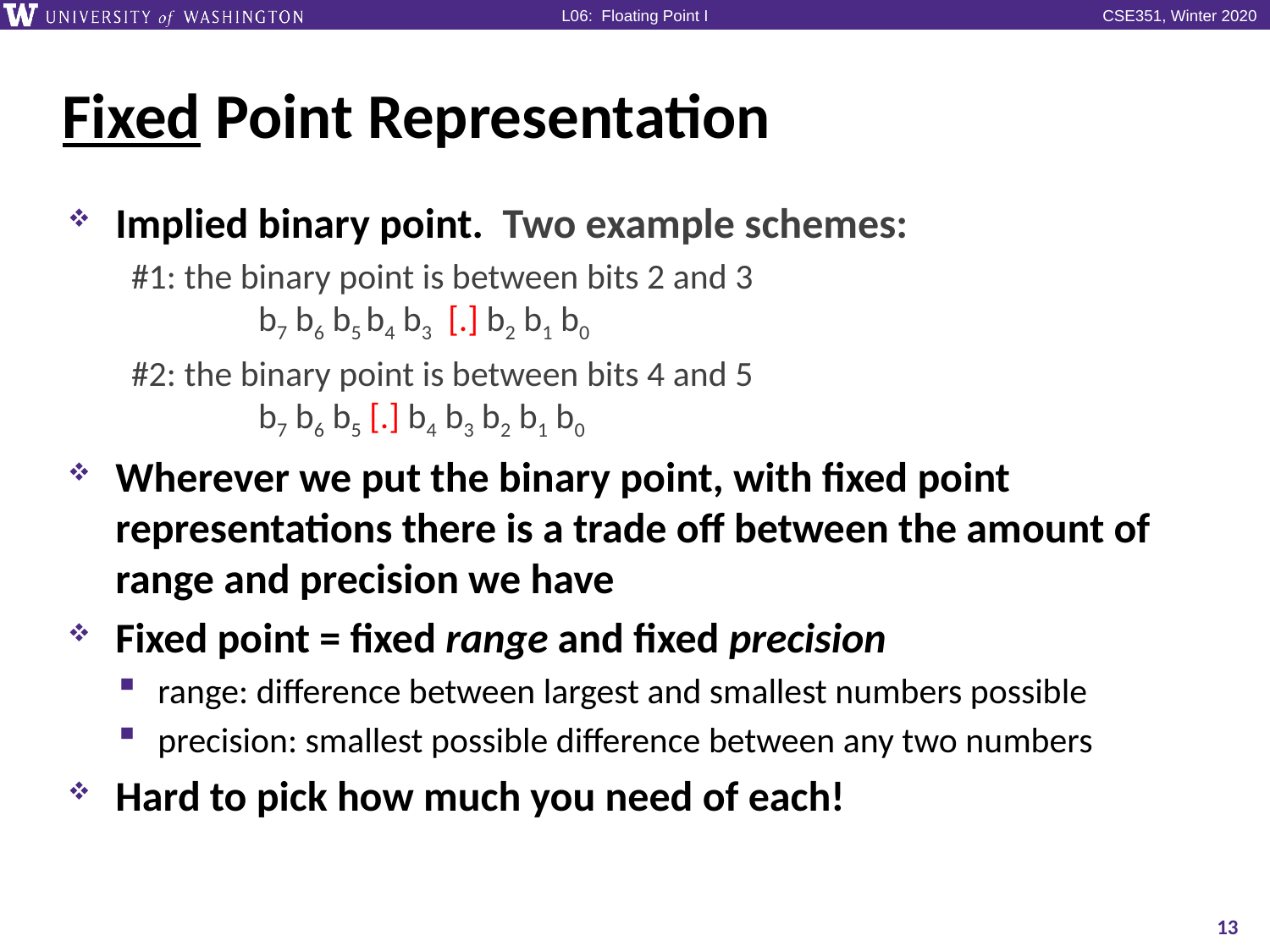

# Fixed Point Representation
Implied binary point.  Two example schemes:
#1: the binary point is between bits 2 and 3
	b7 b6 b5 b4 b3  [.] b2 b1 b0
#2: the binary point is between bits 4 and 5
	b7 b6 b5 [.] b4 b3 b2 b1 b0
Wherever we put the binary point, with fixed point representations there is a trade off between the amount of range and precision we have
Fixed point = fixed range and fixed precision
range: difference between largest and smallest numbers possible
precision: smallest possible difference between any two numbers
Hard to pick how much you need of each!
13